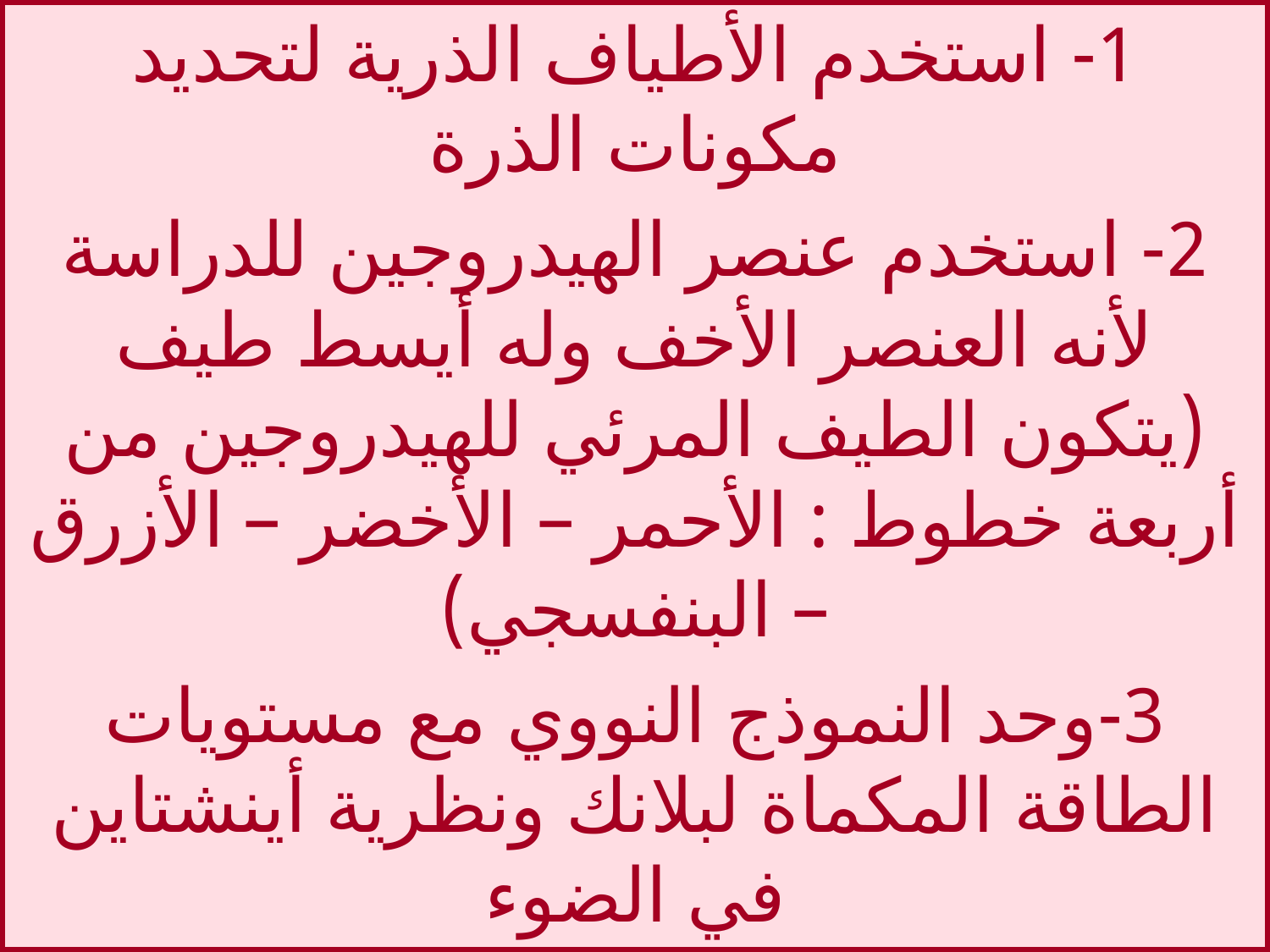

1- استخدم الأطياف الذرية لتحديد مكونات الذرة
2- استخدم عنصر الهيدروجين للدراسة لأنه العنصر الأخف وله أيسط طيف (يتكون الطيف المرئي للهيدروجين من أربعة خطوط : الأحمر – الأخضر – الأزرق – البنفسجي)
3-وحد النموذج النووي مع مستويات الطاقة المكماة لبلانك ونظرية أينشتاين في الضوء